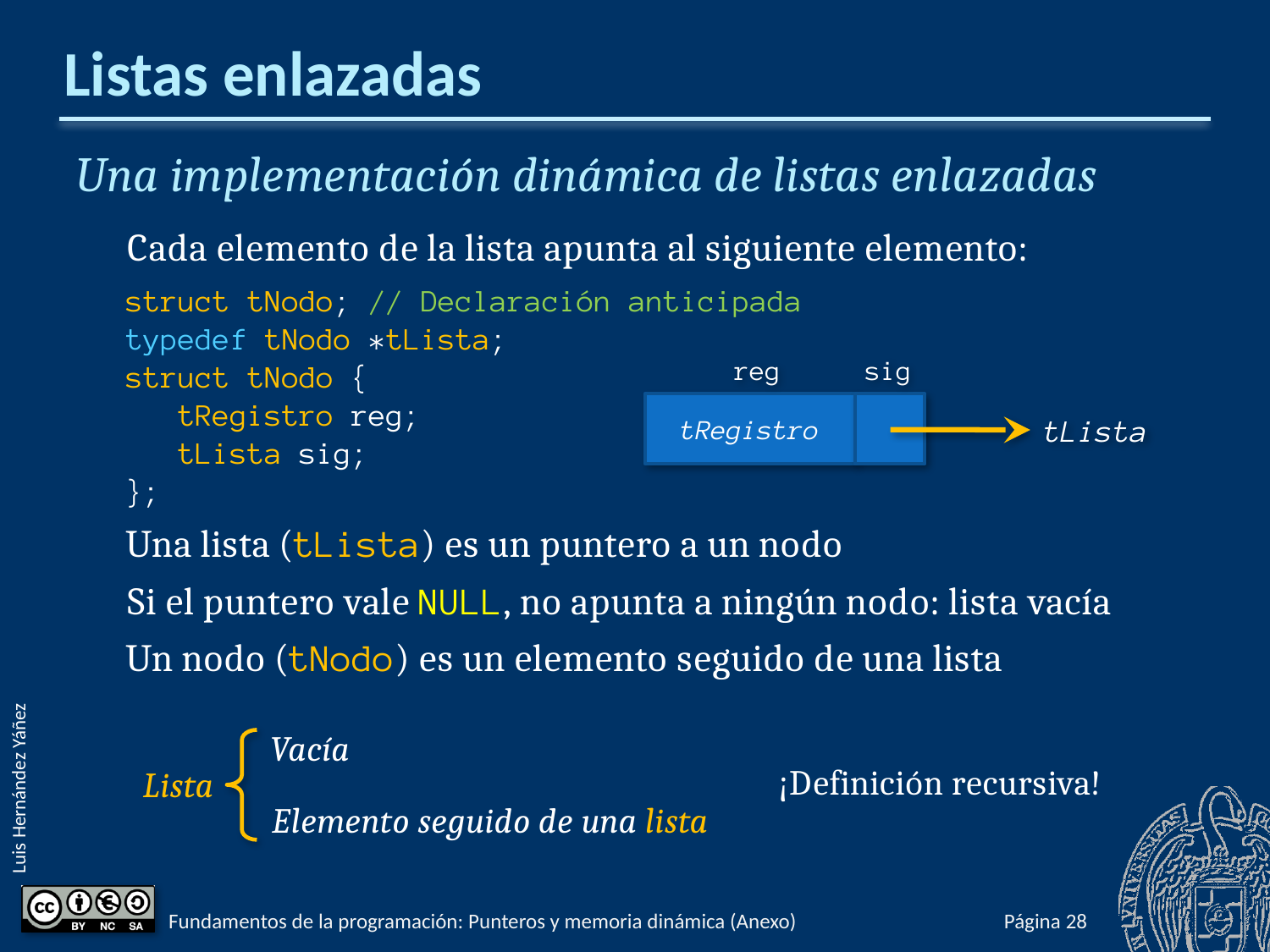

# Listas enlazadas
Una implementación dinámica de listas enlazadas
Cada elemento de la lista apunta al siguiente elemento:
struct tNodo; // Declaración anticipada
typedef tNodo *tLista;
struct tNodo {
   tRegistro reg;
   tLista sig;
};
Una lista (tLista) es un puntero a un nodo
Si el puntero vale NULL, no apunta a ningún nodo: lista vacía
Un nodo (tNodo) es un elemento seguido de una lista
reg
sig
tRegistro

tLista
Vacía

¡Definición recursiva!
Lista
Elemento seguido de una lista
Fundamentos de la programación: Punteros y memoria dinámica (Anexo)
Página 28